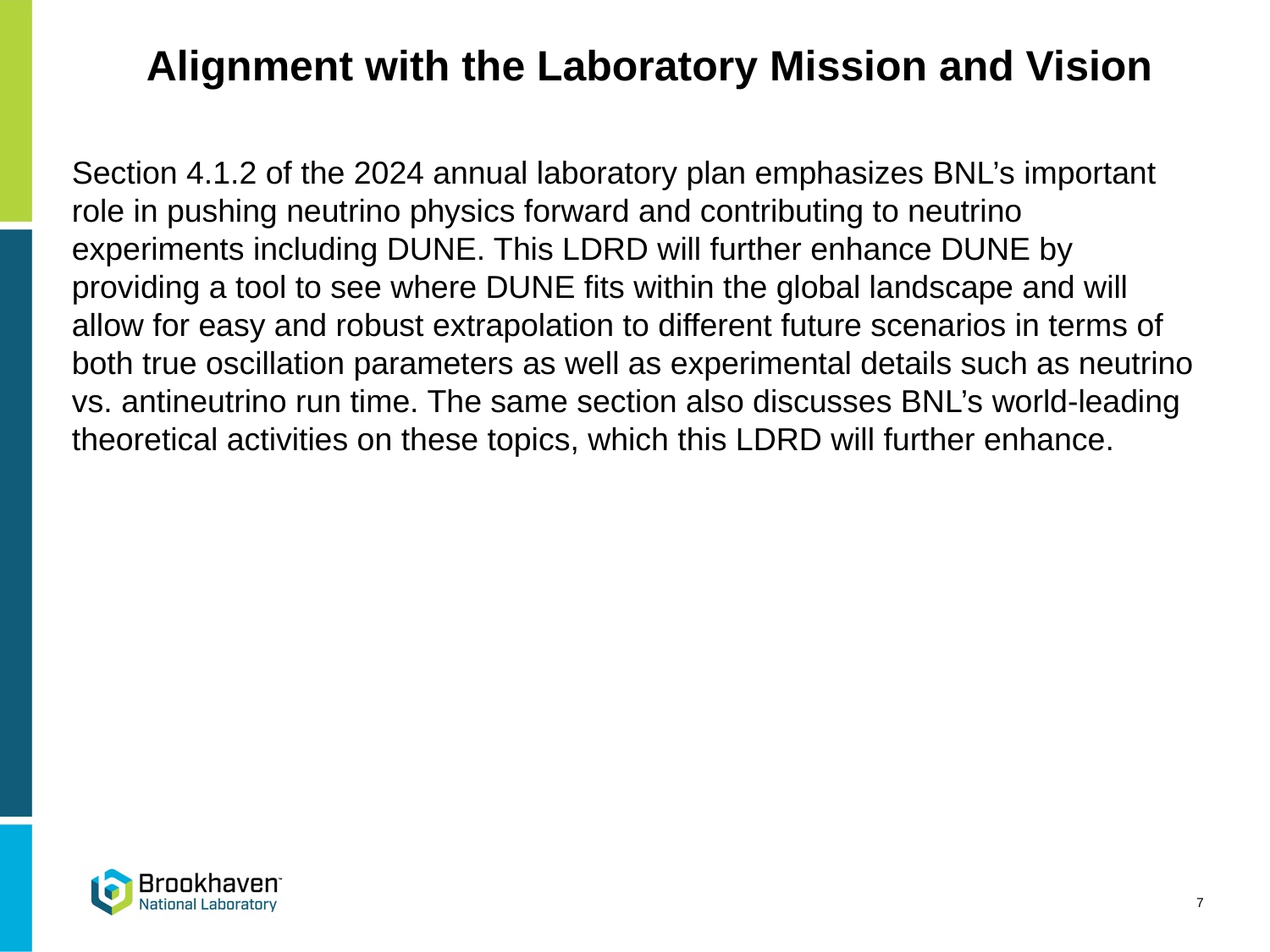

# Alignment with the Laboratory Mission and Vision
Section 4.1.2 of the 2024 annual laboratory plan emphasizes BNL’s important role in pushing neutrino physics forward and contributing to neutrino experiments including DUNE. This LDRD will further enhance DUNE by providing a tool to see where DUNE fits within the global landscape and will allow for easy and robust extrapolation to different future scenarios in terms of both true oscillation parameters as well as experimental details such as neutrino vs. antineutrino run time. The same section also discusses BNL’s world-leading theoretical activities on these topics, which this LDRD will further enhance.
7